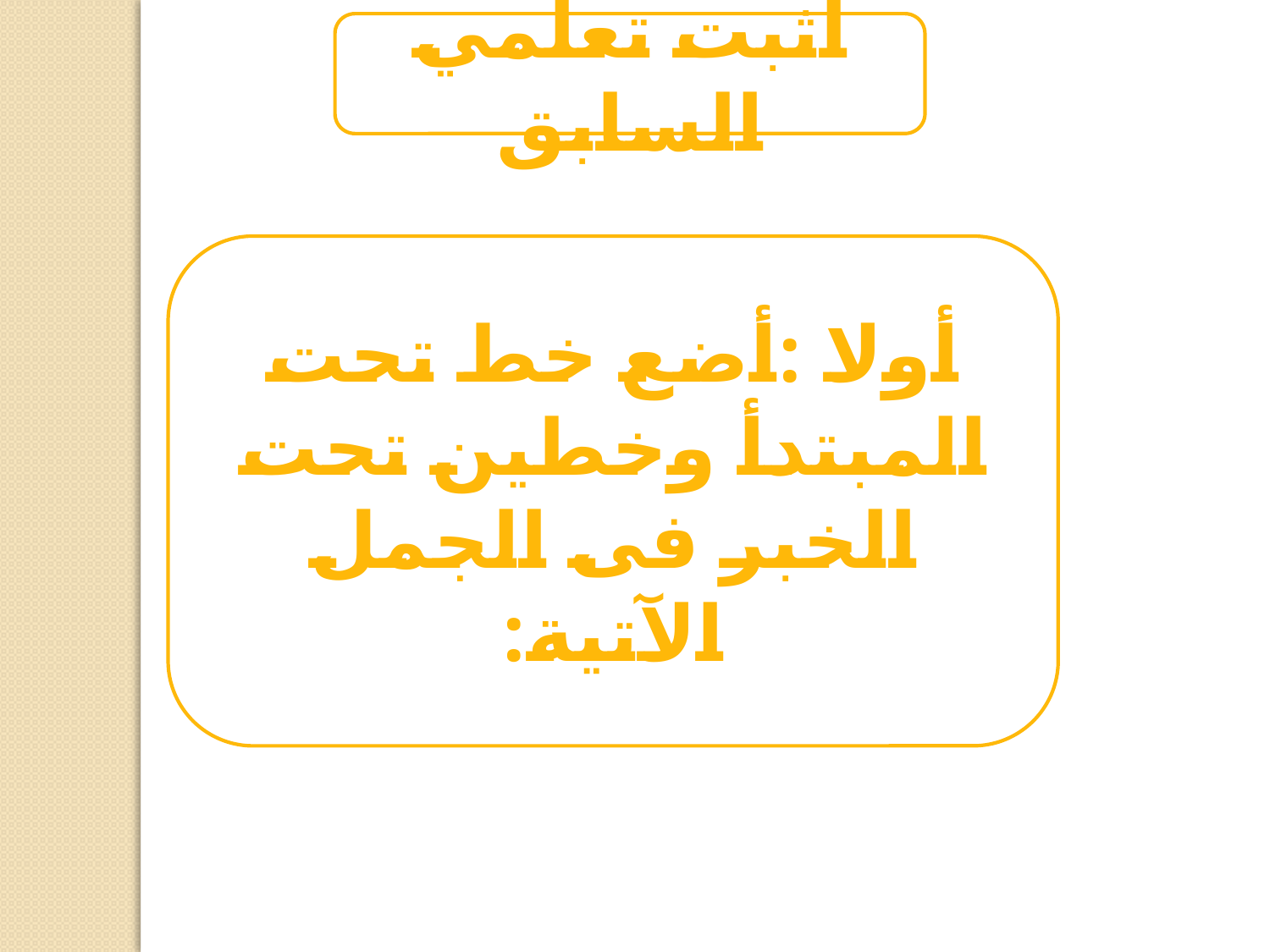

أثبت تعلمي السابق
أولا :أضع خط تحت المبتدأ وخطين تحت الخبر فى الجمل الآتية: